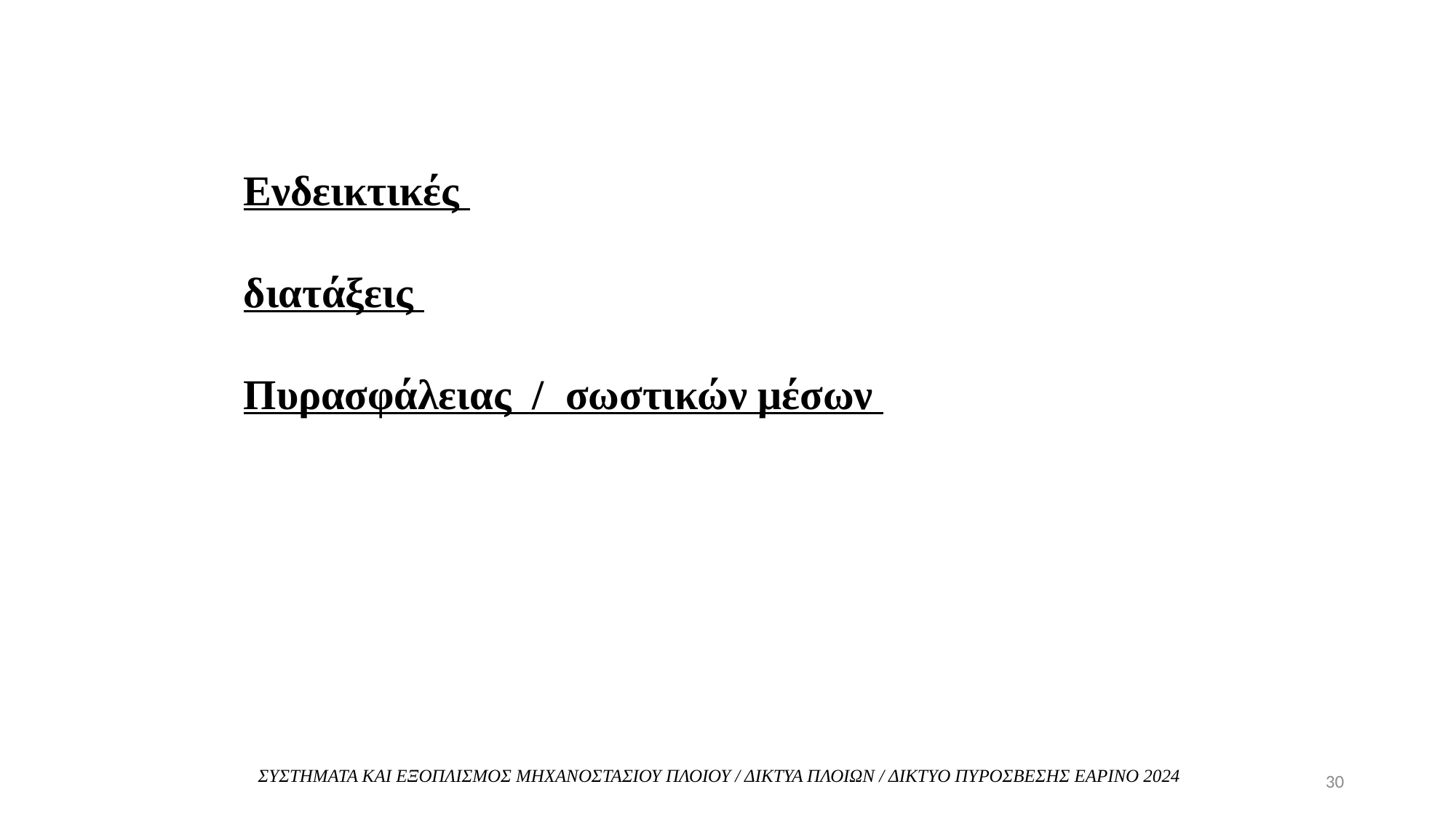

Ενδεικτικές

διατάξεις

Πυρασφάλειας  /  σωστικών μέσων
ΣΥΣΤΗΜΑΤΑ ΚΑΙ ΕΞΟΠΛΙΣΜΟΣ ΜΗΧΑΝΟΣΤΑΣΙΟΥ ΠΛΟΙΟΥ / ΔΙΚΤΥΑ ΠΛΟΙΩΝ / ΔΙΚΤΥΟ ΠΥΡΟΣΒΕΣΗΣ ΕΑΡΙΝΟ 2024
30